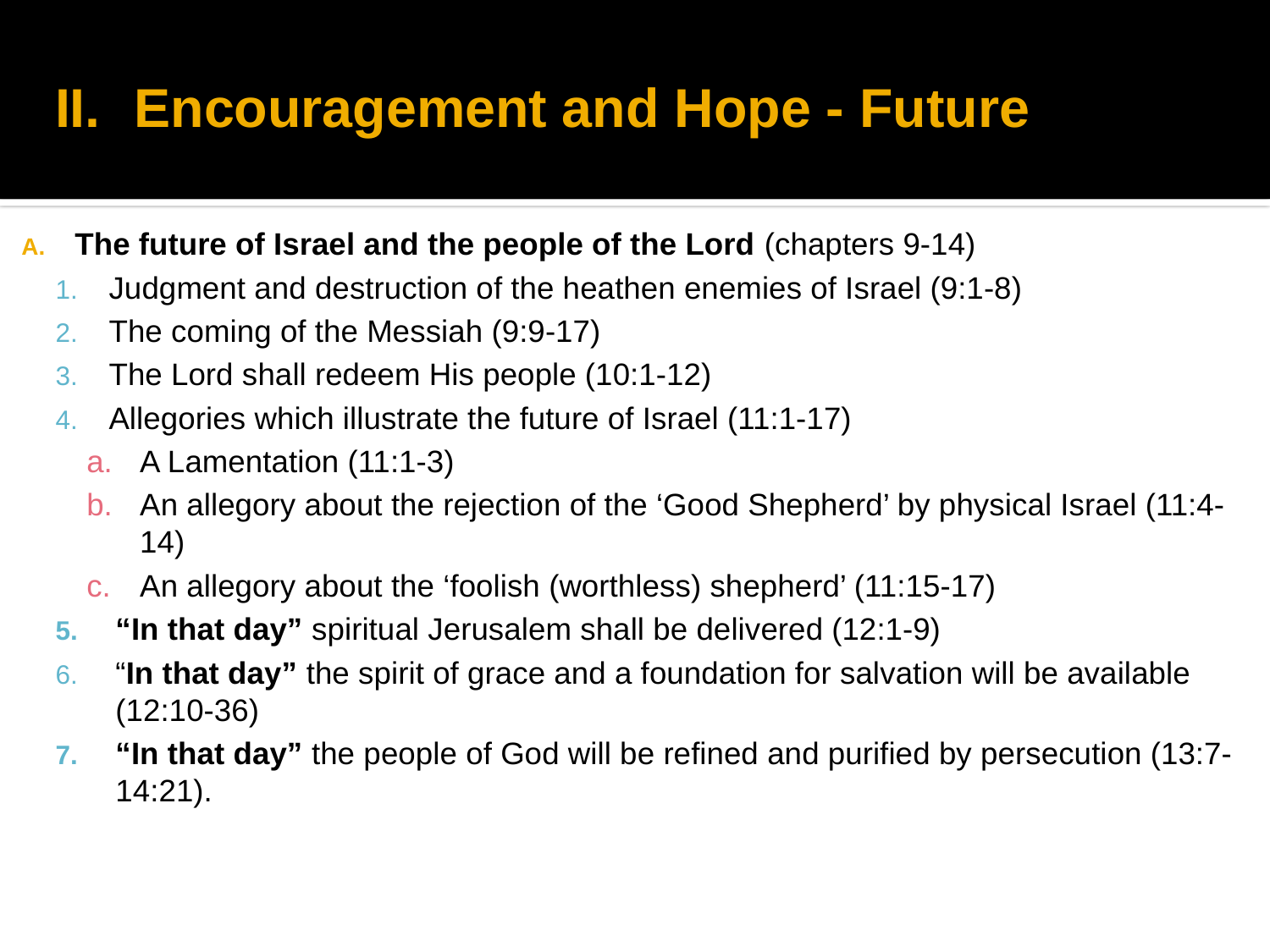

# Encouragement and Hope - Future
The future of Israel and the people of the Lord (chapters 9-14)
Judgment and destruction of the heathen enemies of Israel (9:1-8)
The coming of the Messiah (9:9-17)
The Lord shall redeem His people (10:1-12)
Allegories which illustrate the future of Israel (11:1-17)
A Lamentation (11:1-3)
An allegory about the rejection of the ‘Good Shepherd’ by physical Israel (11:4-14)
An allegory about the ‘foolish (worthless) shepherd’ (11:15-17)
“In that day” spiritual Jerusalem shall be delivered (12:1-9)
“In that day” the spirit of grace and a foundation for salvation will be available (12:10-36)
“In that day” the people of God will be refined and purified by persecution (13:7-14:21).